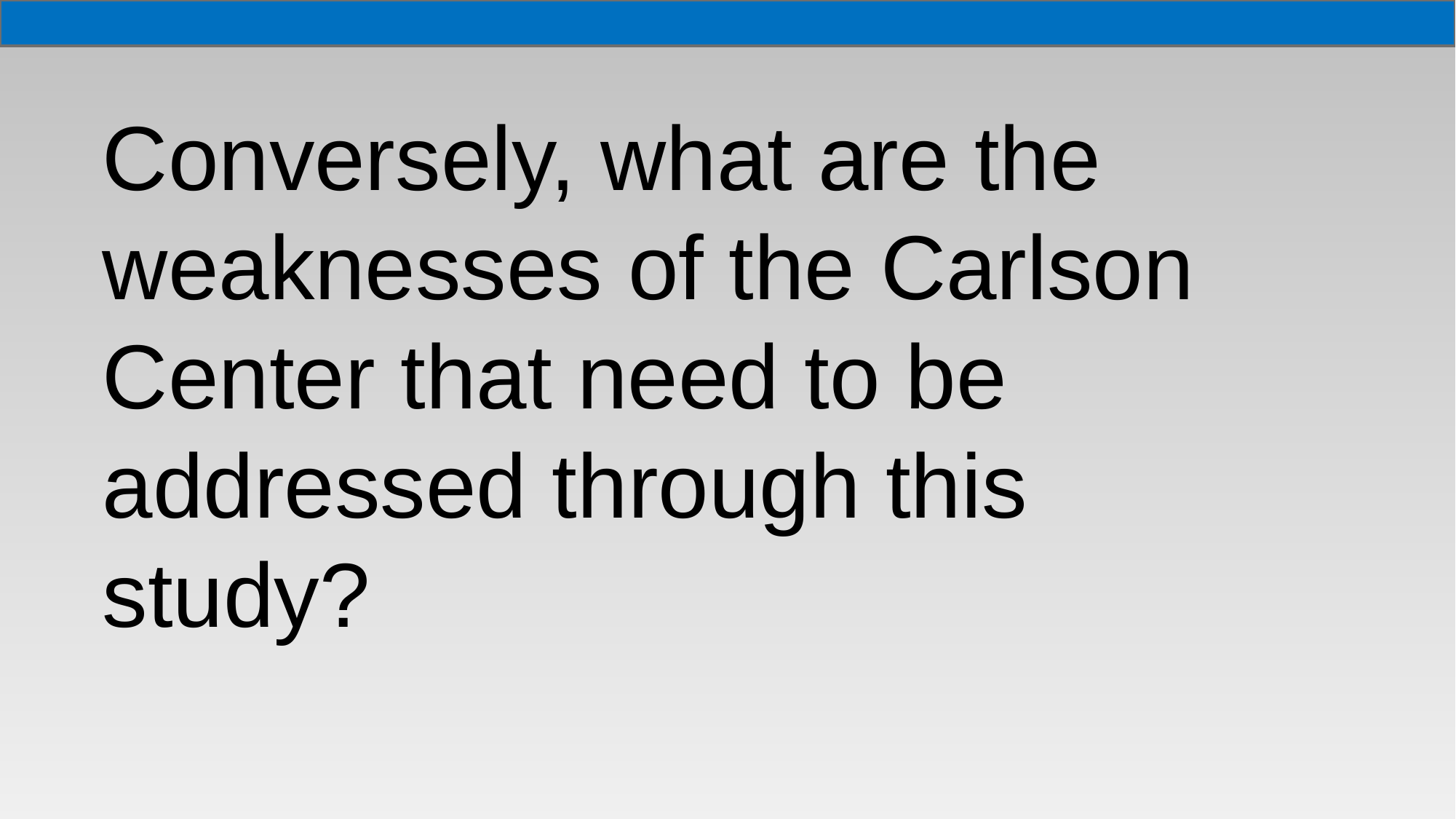

Conversely, what are the weaknesses of the Carlson Center that need to be addressed through this study?